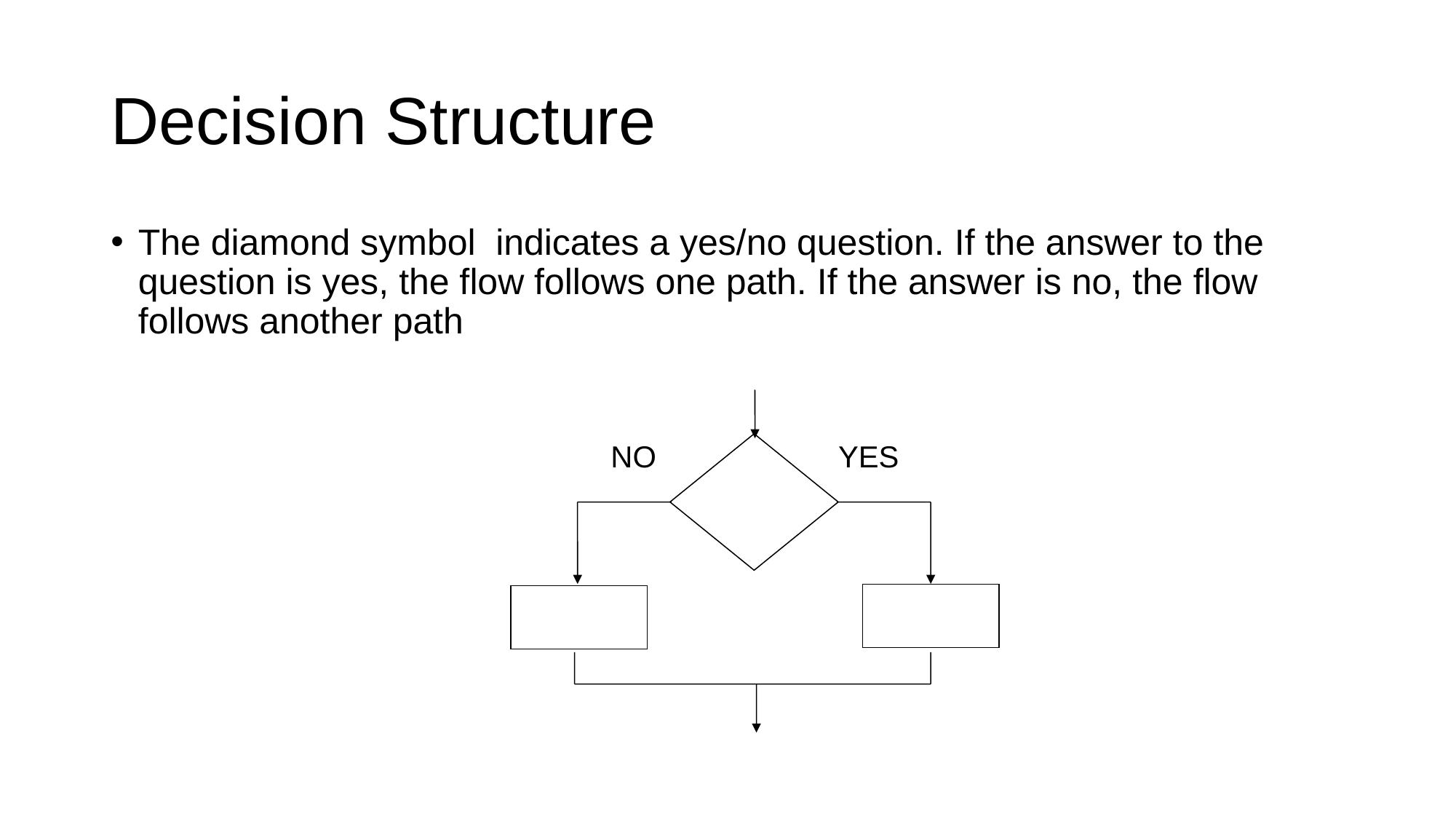

# Decision Structure
The diamond symbol  indicates a yes/no question. If the answer to the question is yes, the flow follows one path. If the answer is no, the flow follows another path

NO
YES